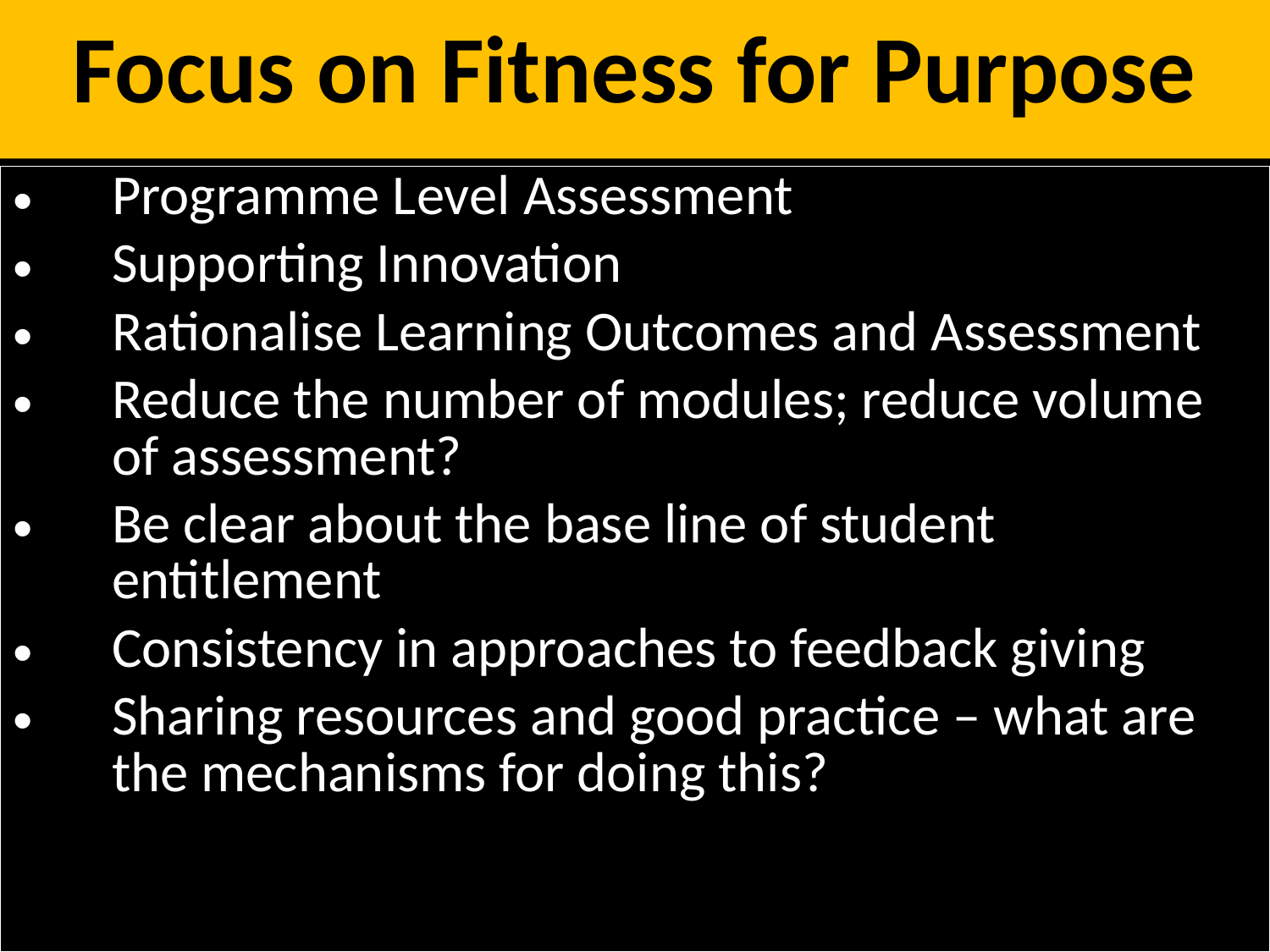

# Focus on Fitness for Purpose
Programme Level Assessment
Supporting Innovation
Rationalise Learning Outcomes and Assessment
Reduce the number of modules; reduce volume of assessment?
Be clear about the base line of student entitlement
Consistency in approaches to feedback giving
Sharing resources and good practice – what are the mechanisms for doing this?